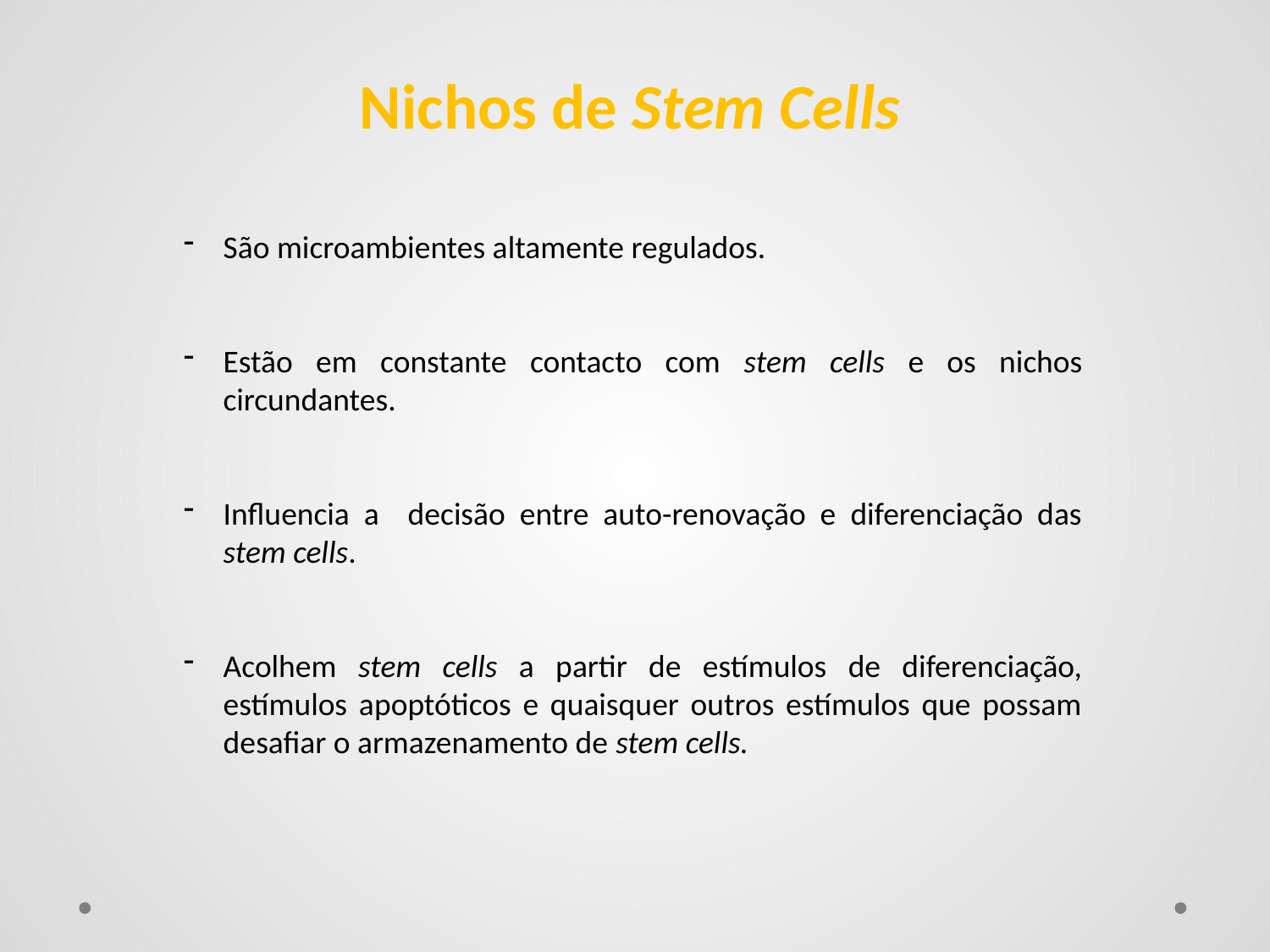

Nichos de Stem Cells
São microambientes altamente regulados.

Estão em constante contacto com stem cells e os nichos circundantes.

Influencia a  decisão entre auto-renovação e diferenciação das stem cells.

Acolhem stem cells a partir de estímulos de diferenciação, estímulos apoptóticos e quaisquer outros estímulos que possam desafiar o armazenamento de stem cells.